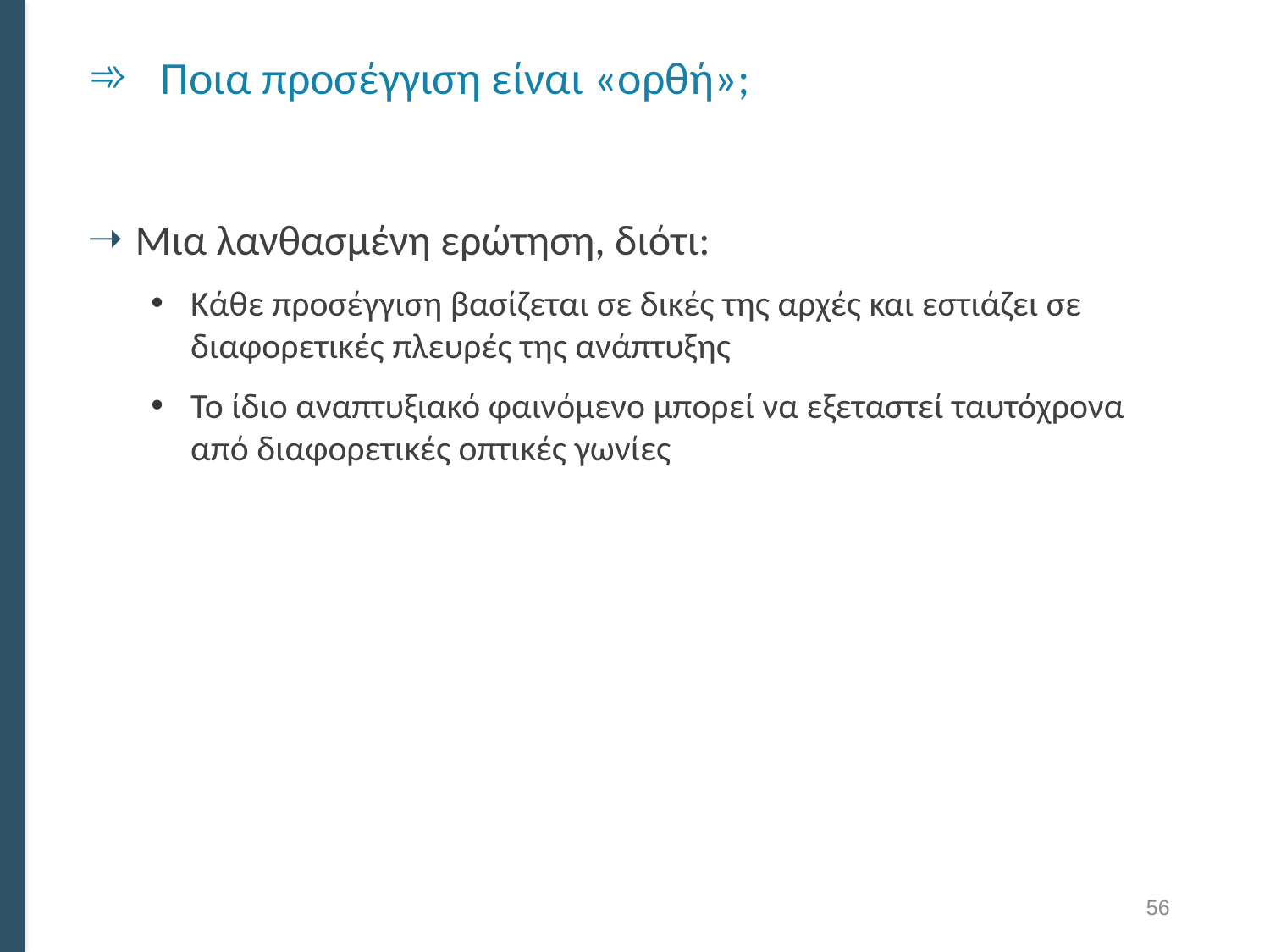

# Ποια προσέγγιση είναι «ορθή»;
Μια λανθασμένη ερώτηση, διότι:
Κάθε προσέγγιση βασίζεται σε δικές της αρχές και εστιάζει σε διαφορετικές πλευρές της ανάπτυξης
Το ίδιο αναπτυξιακό φαινόμενο μπορεί να εξεταστεί ταυτόχρονα από διαφορετικές οπτικές γωνίες

56